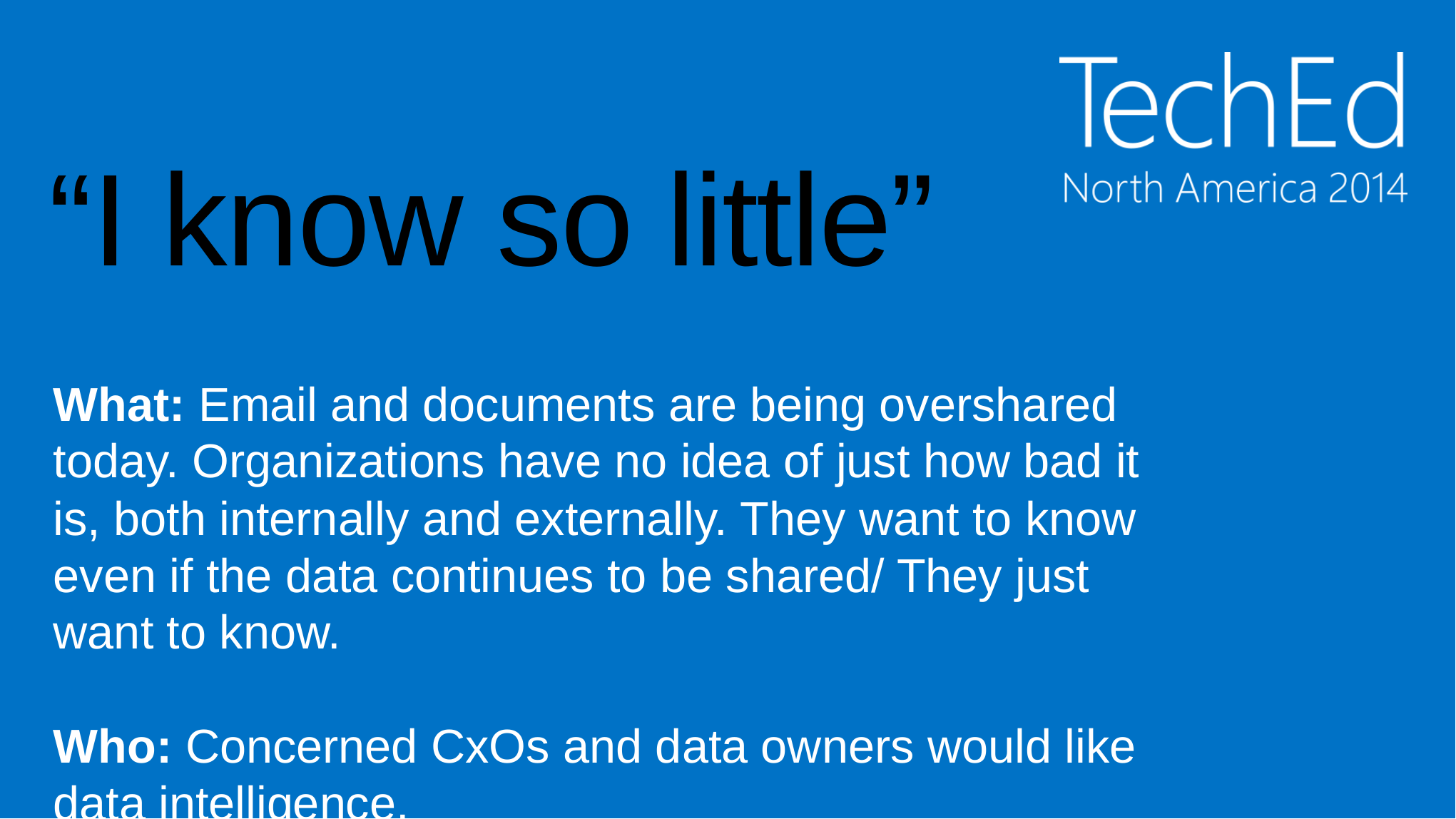

# “I know so little”
What: Email and documents are being overshared today. Organizations have no idea of just how bad it is, both internally and externally. They want to know even if the data continues to be shared/ They just want to know.

Who: Concerned CxOs and data owners would like data intelligence.